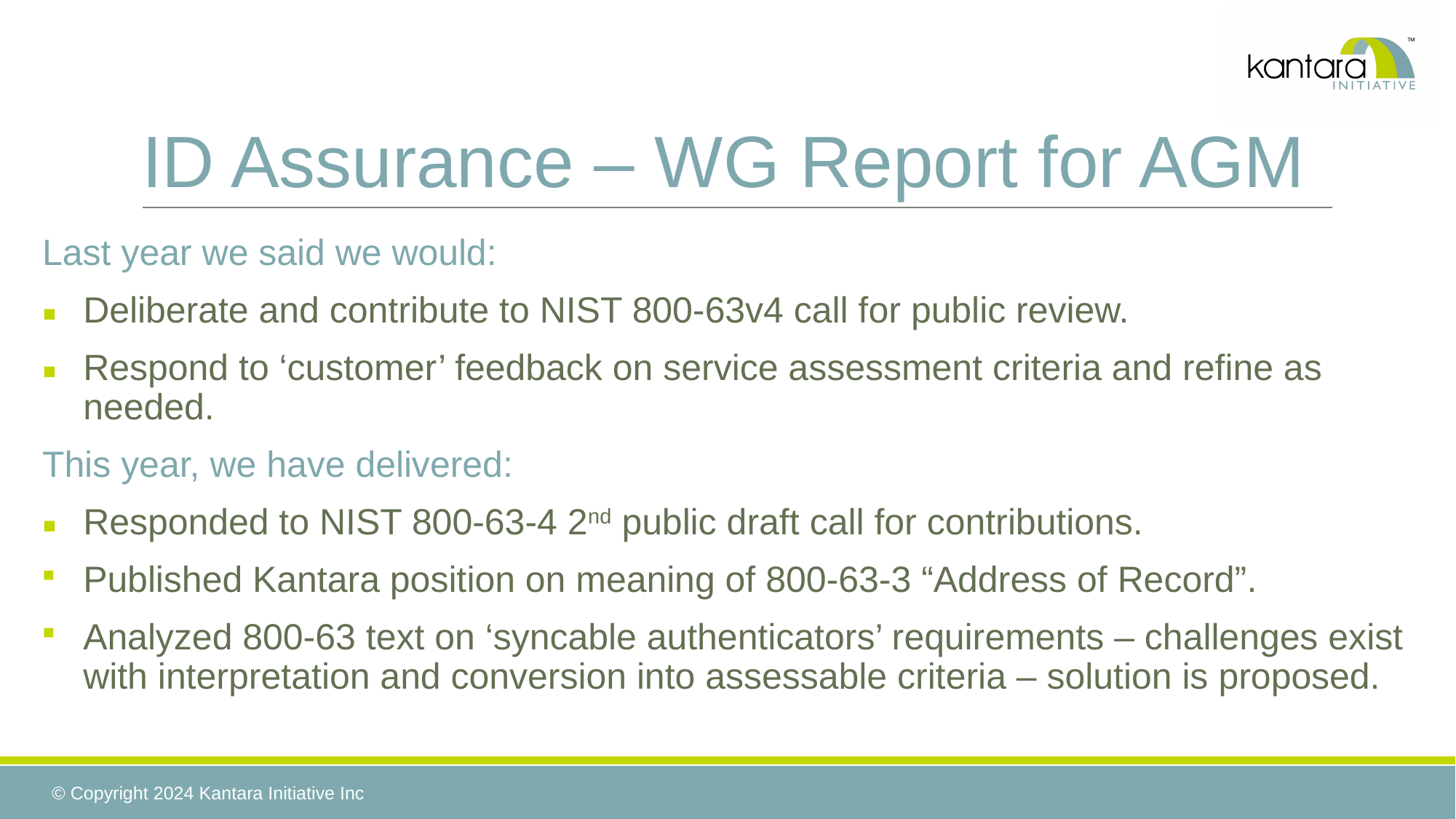

# ID Assurance – WG Report for AGM
Last year we said we would:
Deliberate and contribute to NIST 800-63v4 call for public review.
Respond to ‘customer’ feedback on service assessment criteria and refine as needed.
This year, we have delivered:
Responded to NIST 800-63-4 2nd public draft call for contributions.
Published Kantara position on meaning of 800-63-3 “Address of Record”.
Analyzed 800-63 text on ‘syncable authenticators’ requirements – challenges exist with interpretation and conversion into assessable criteria – solution is proposed.